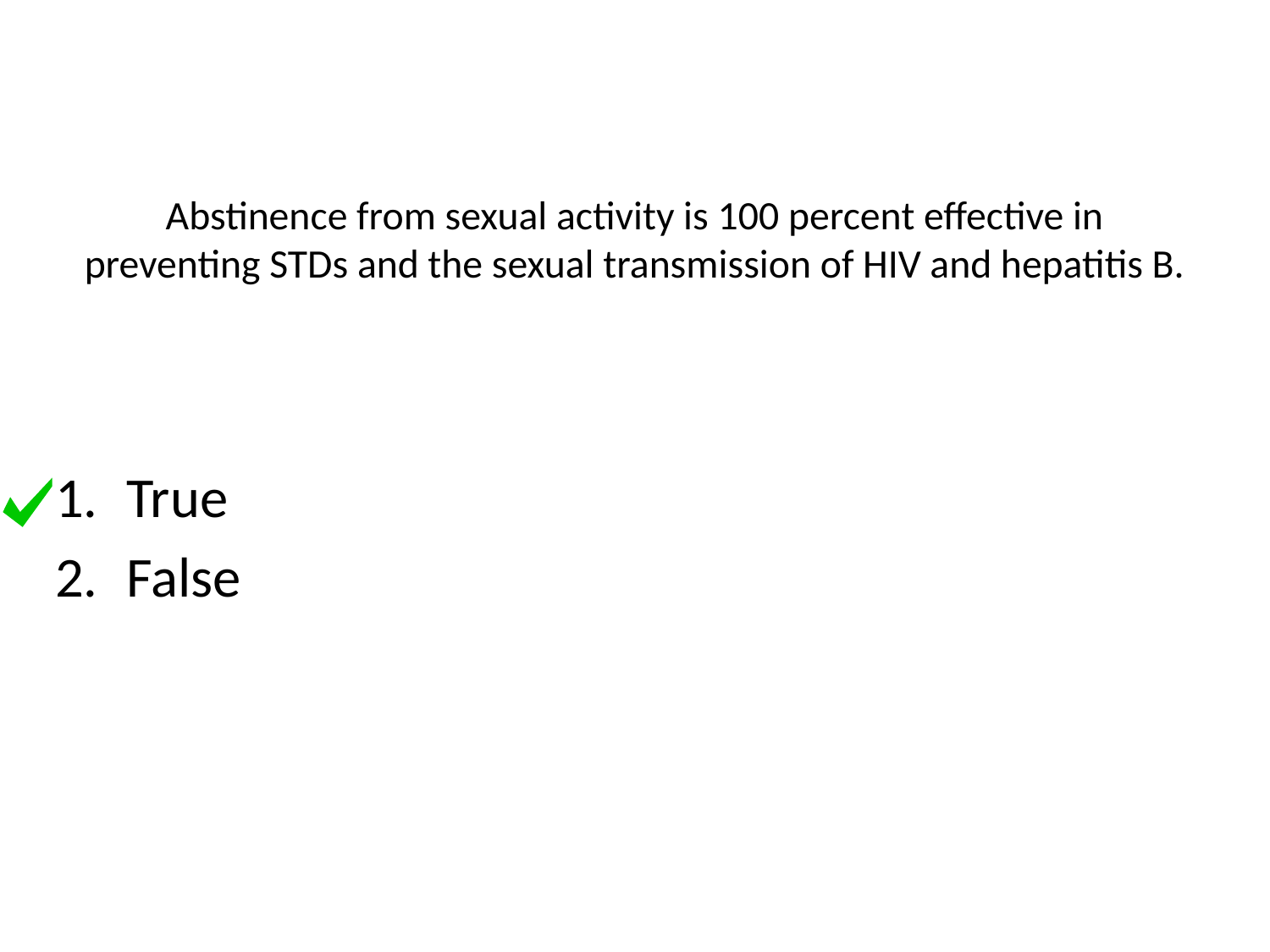

# Abstinence from sexual activity is 100 percent effective in preventing STDs and the sexual transmission of HIV and hepatitis B.
True
False